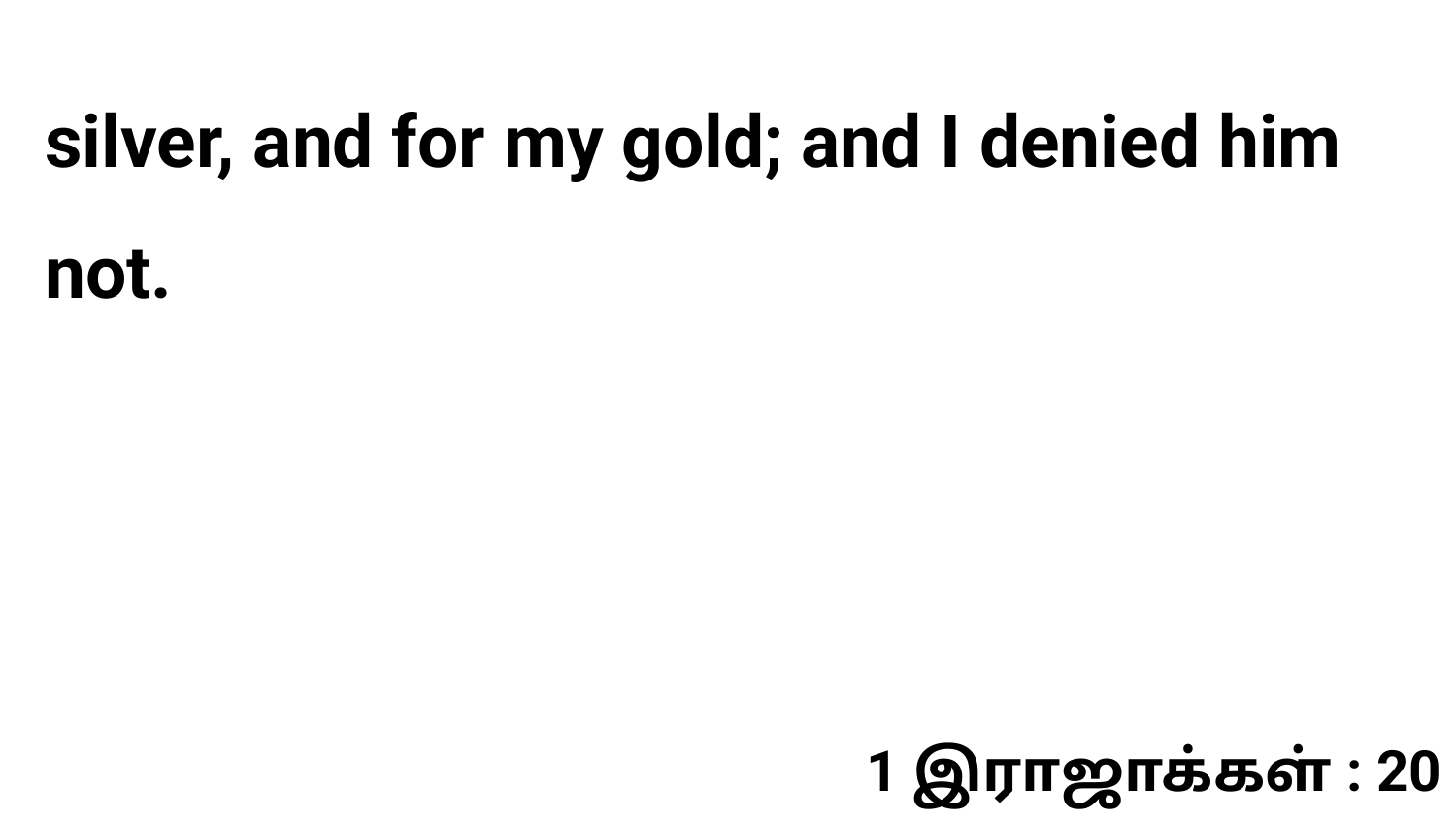

silver, and for my gold; and I denied him not.
1 இராஜாக்கள் : 20